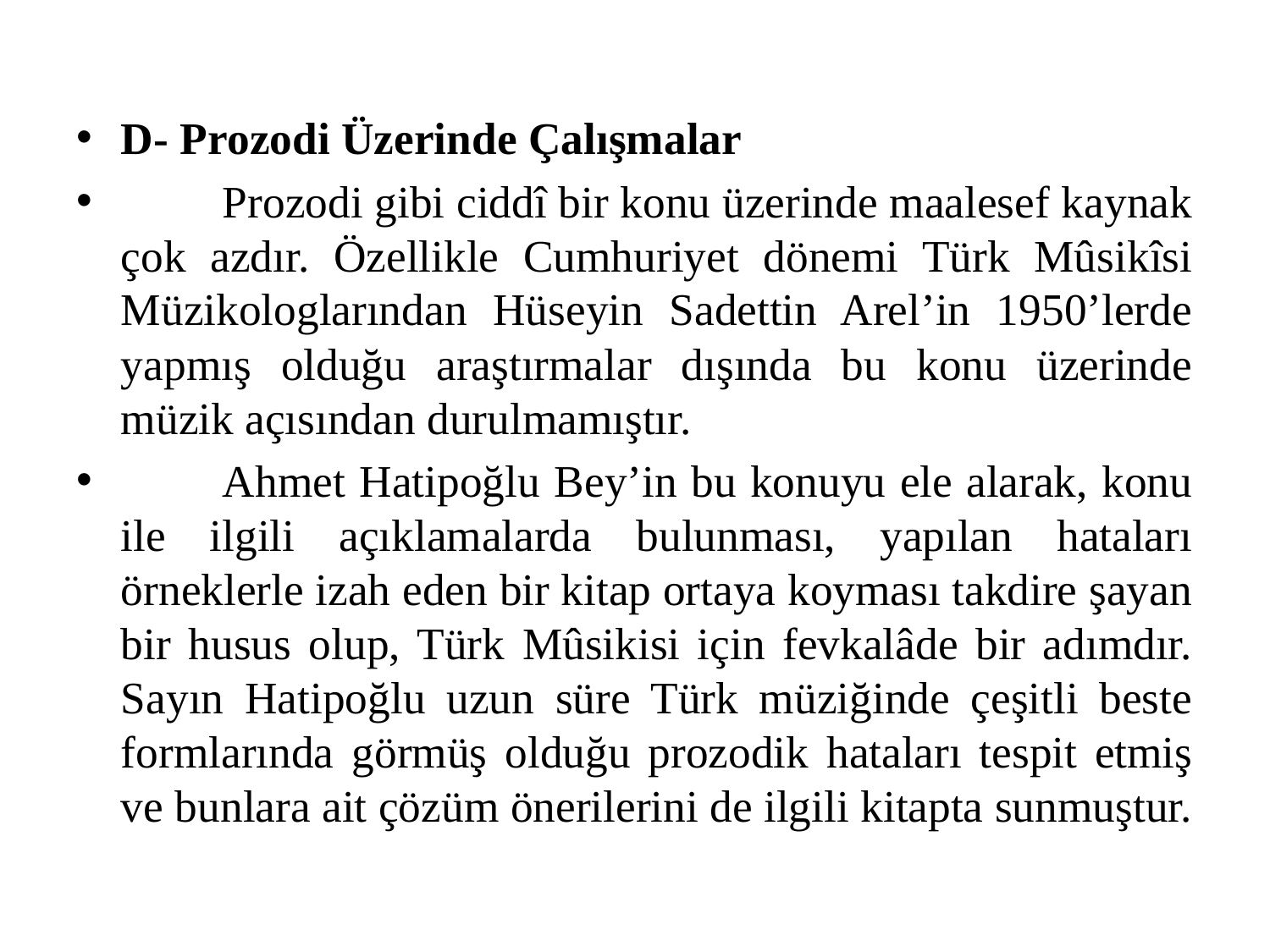

#

D- Prozodi Üzerinde Çalışmalar
	Prozodi gibi ciddî bir konu üzerinde maalesef kaynak çok azdır. Özellikle Cumhuriyet dönemi Türk Mûsikîsi Müzikologlarından Hüseyin Sadettin Arel’in 1950’lerde yapmış olduğu araştırmalar dışında bu konu üzerinde müzik açısından durulmamıştır.
	Ahmet Hatipoğlu Bey’in bu konuyu ele alarak, konu ile ilgili açıklamalarda bulunması, yapılan hataları örneklerle izah eden bir kitap ortaya koyması takdire şayan bir husus olup, Türk Mûsikisi için fevkalâde bir adımdır. Sayın Hatipoğlu uzun süre Türk müziğinde çeşitli beste formlarında görmüş olduğu prozodik hataları tespit etmiş ve bunlara ait çözüm önerilerini de ilgili kitapta sunmuştur.